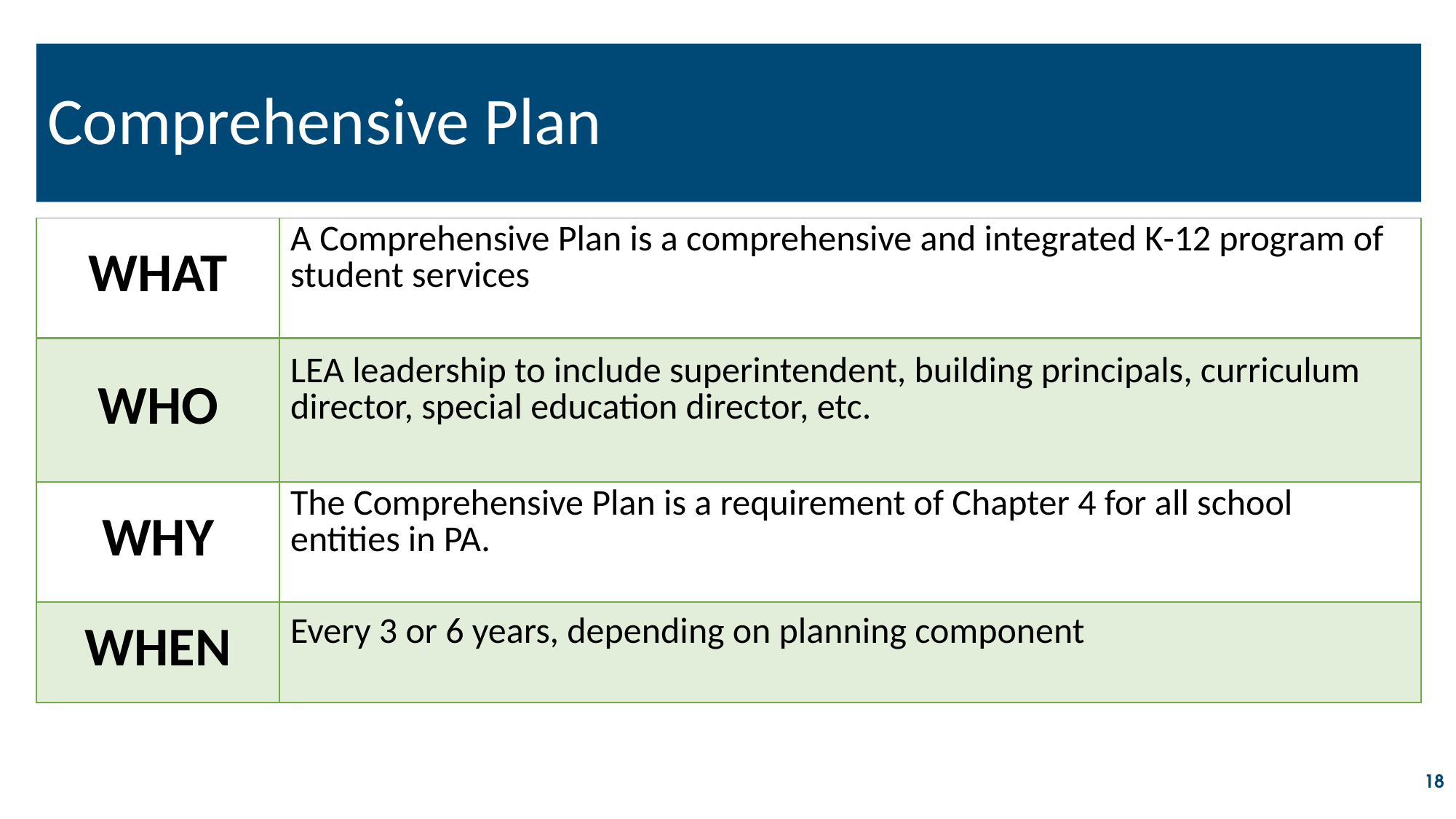

# Comprehensive Plan
| WHAT | A Comprehensive Plan is a comprehensive and integrated K-12 program of student services |
| --- | --- |
| WHO | LEA leadership to include superintendent, building principals, curriculum director, special education director, etc. |
| WHY | The Comprehensive Plan is a requirement of Chapter 4 for all school entities in PA. |
| WHEN | Every 3 or 6 years, depending on planning component |
18